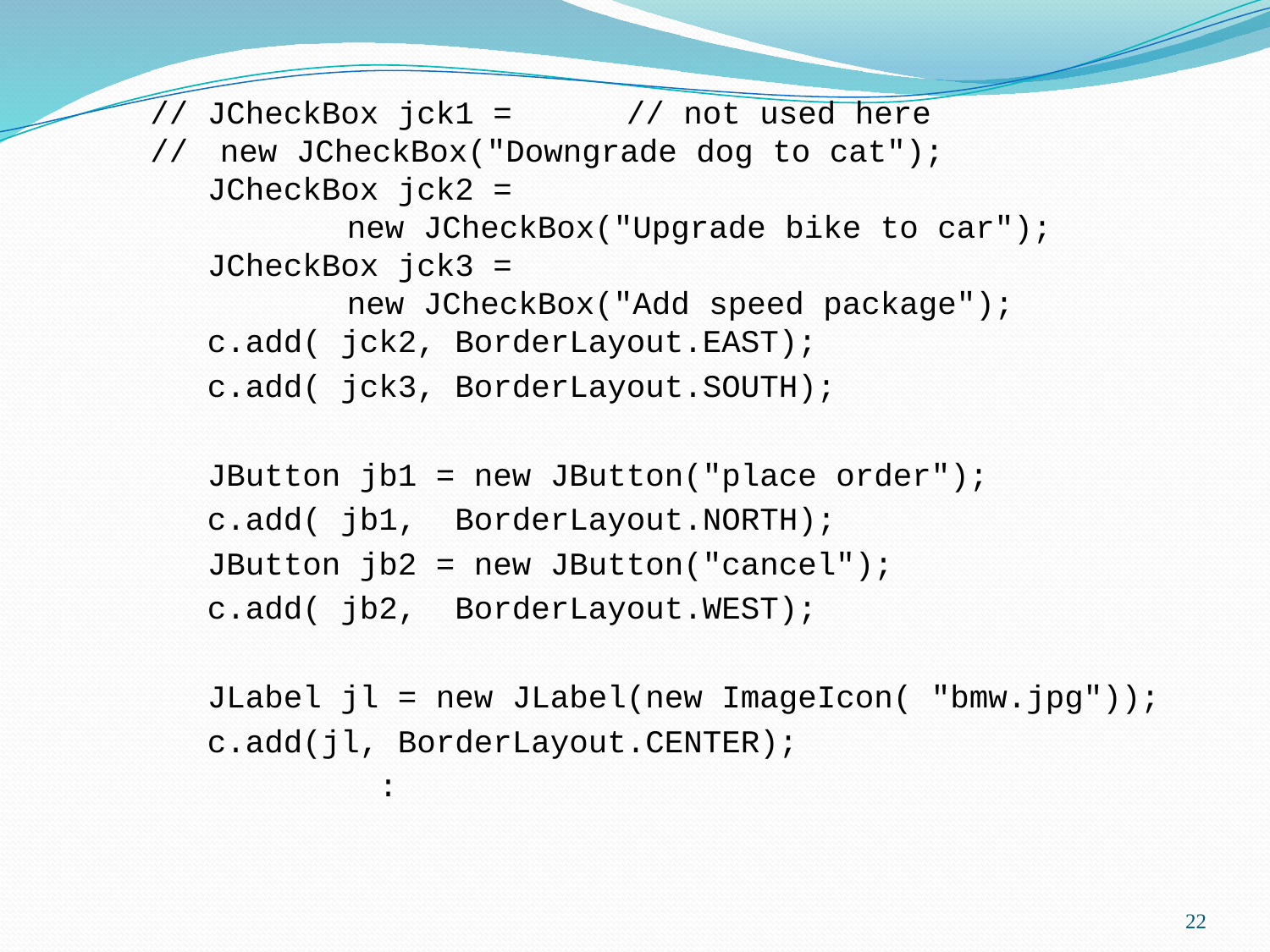

// JCheckBox jck1 =      // not used here
   //	new JCheckBox("Downgrade dog to cat");
      JCheckBox jck2 =
		new JCheckBox("Upgrade bike to car");
      JCheckBox jck3 =
		new JCheckBox("Add speed package");
      c.add( jck2, BorderLayout.EAST);
        c.add( jck3, BorderLayout.SOUTH);

        JButton jb1 = new JButton("place order");
	      c.add( jb1,  BorderLayout.NORTH);
        JButton jb2 = new JButton("cancel");
	      c.add( jb2,  BorderLayout.WEST);

        JLabel jl = new JLabel(new ImageIcon( "bmw.jpg"));
        c.add(jl, BorderLayout.CENTER);
                 :
22